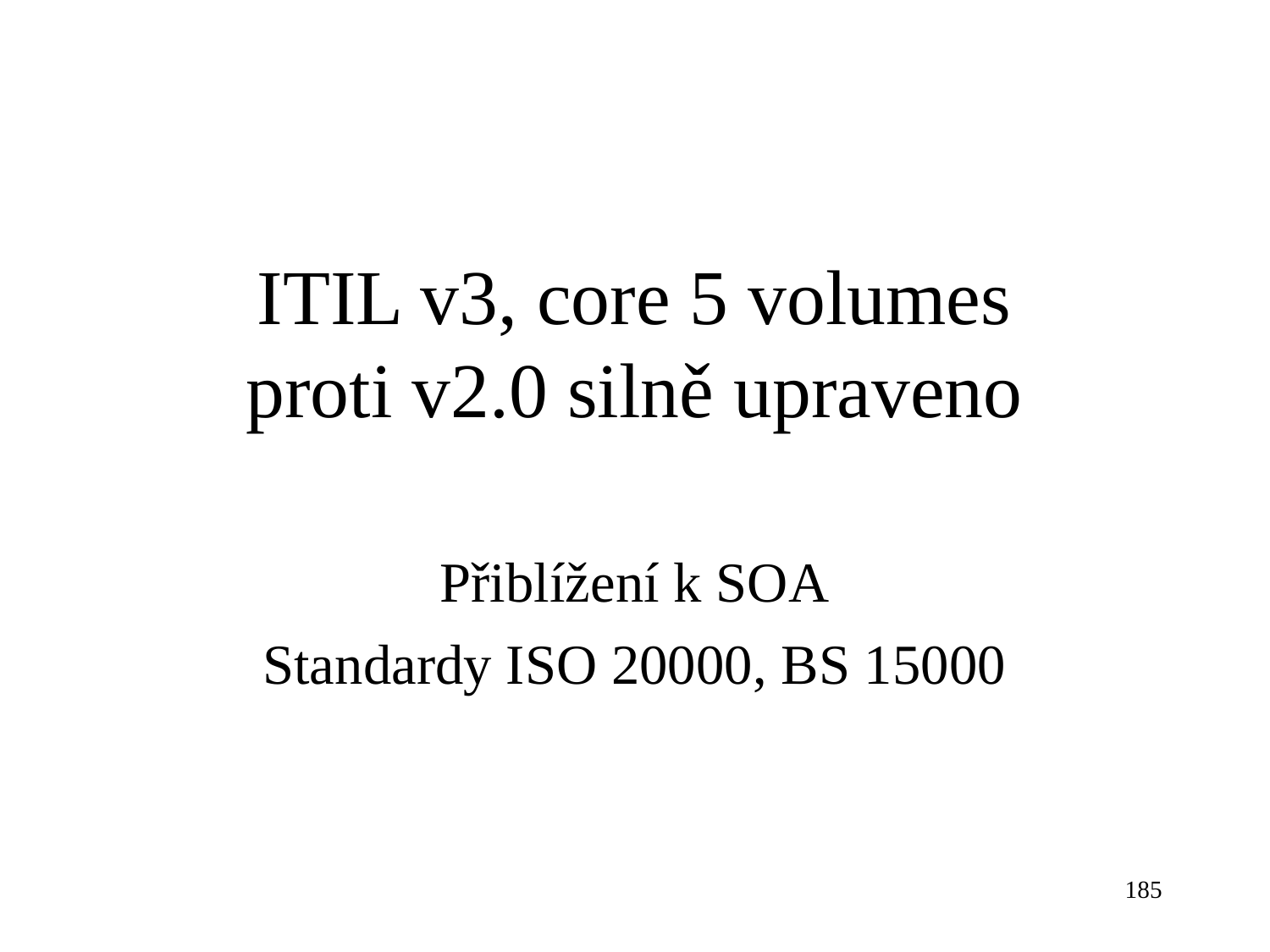

ITIL v3, core 5 volumes
proti v2.0 silně upraveno
Přiblížení k SOA
Standardy ISO 20000, BS 15000
185